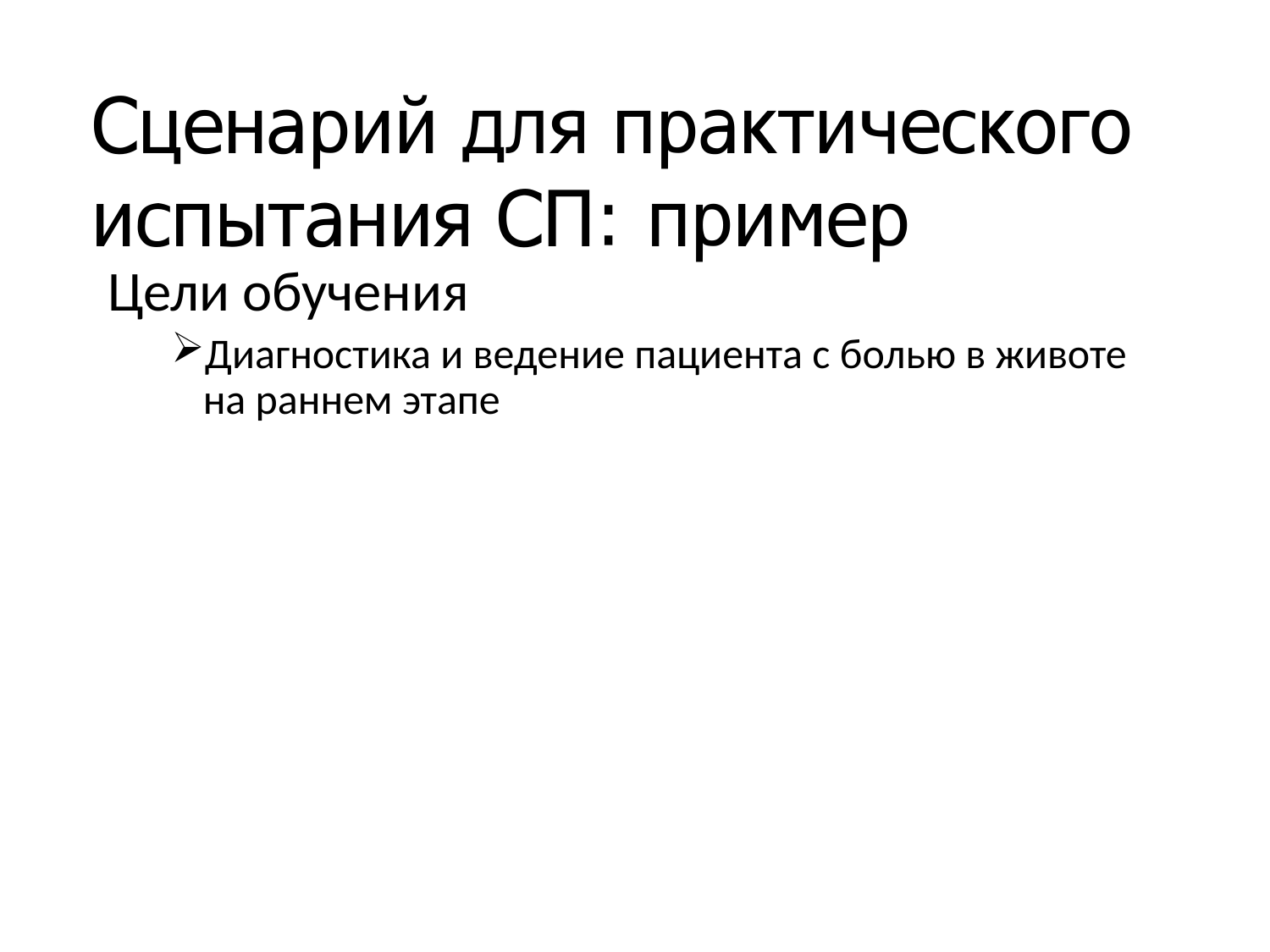

Сценарий для практического испытания СП: пример
Цели обучения
Диагностика и ведение пациента с болью в животе на раннем этапе